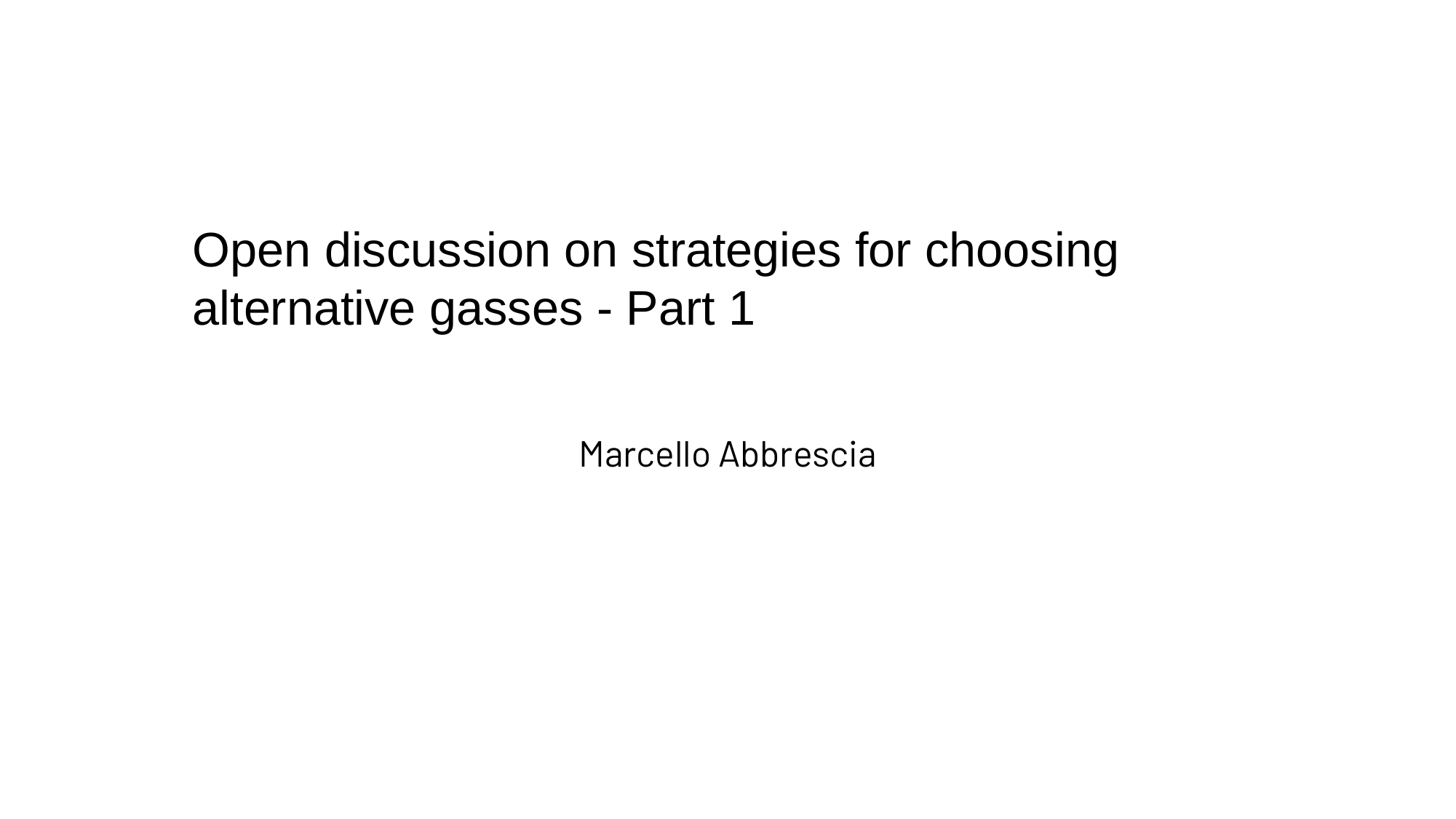

# Open discussion on strategies for choosing alternative gasses - Part 1
Marcello Abbrescia